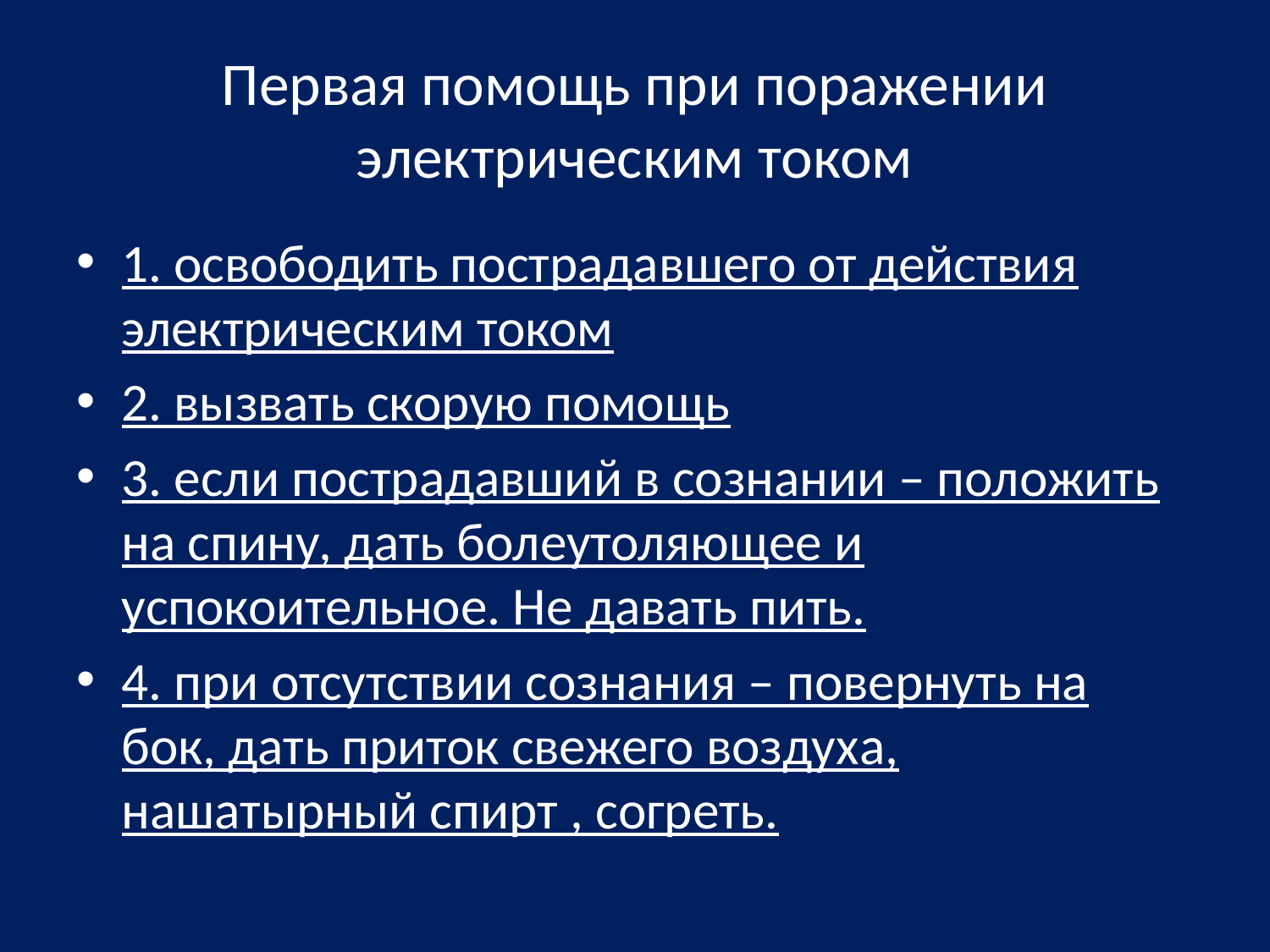

# Первая помощь при поражении электрическим током
1. освободить пострадавшего от действия электрическим током
2. вызвать скорую помощь
3. если пострадавший в сознании – положить на спину, дать болеутоляющее и успокоительное. Не давать пить.
4. при отсутствии сознания – повернуть на бок, дать приток свежего воздуха, нашатырный спирт , согреть.